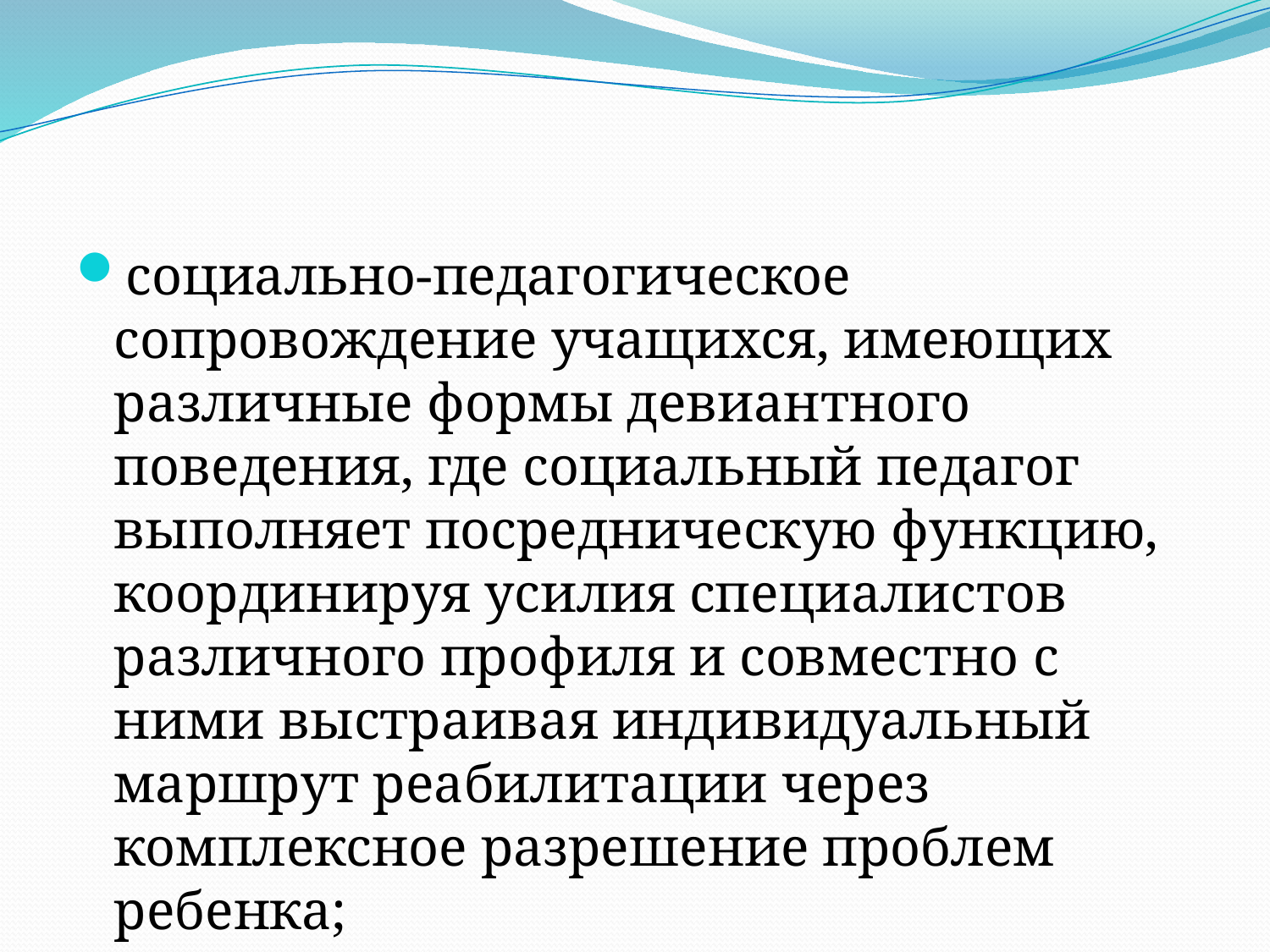

социально-педагогическое сопровождение учащихся, имеющих различные формы девиантного поведения, где социальный педагог выполняет посредническую функцию, координируя усилия специалистов различного профиля и совместно с ними выстраивая индивидуальный маршрут реабилитации через комплексное разрешение проблем ребенка;